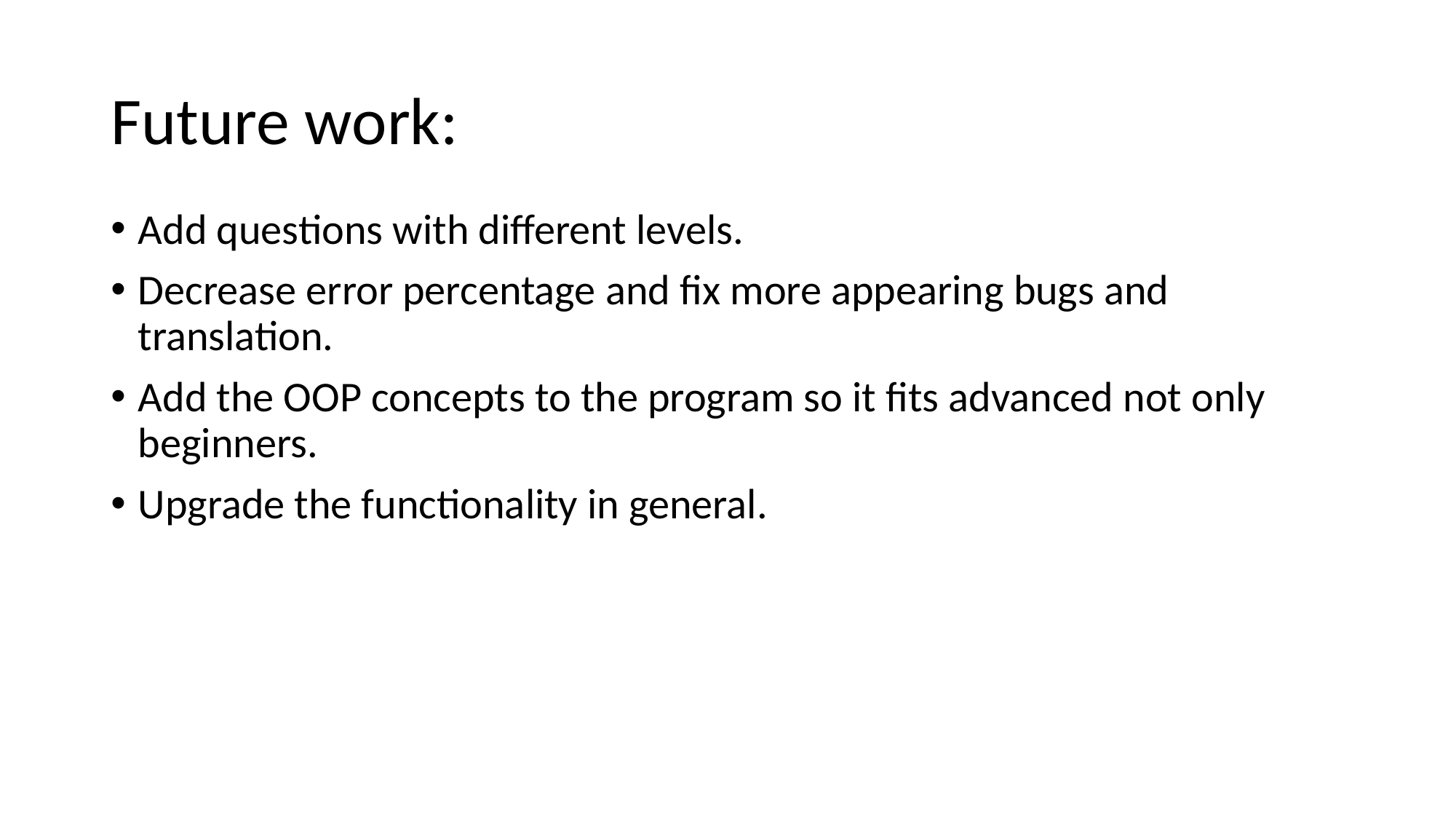

# Future work:
Add questions with different levels.
Decrease error percentage and fix more appearing bugs and translation.
Add the OOP concepts to the program so it fits advanced not only beginners.
Upgrade the functionality in general.